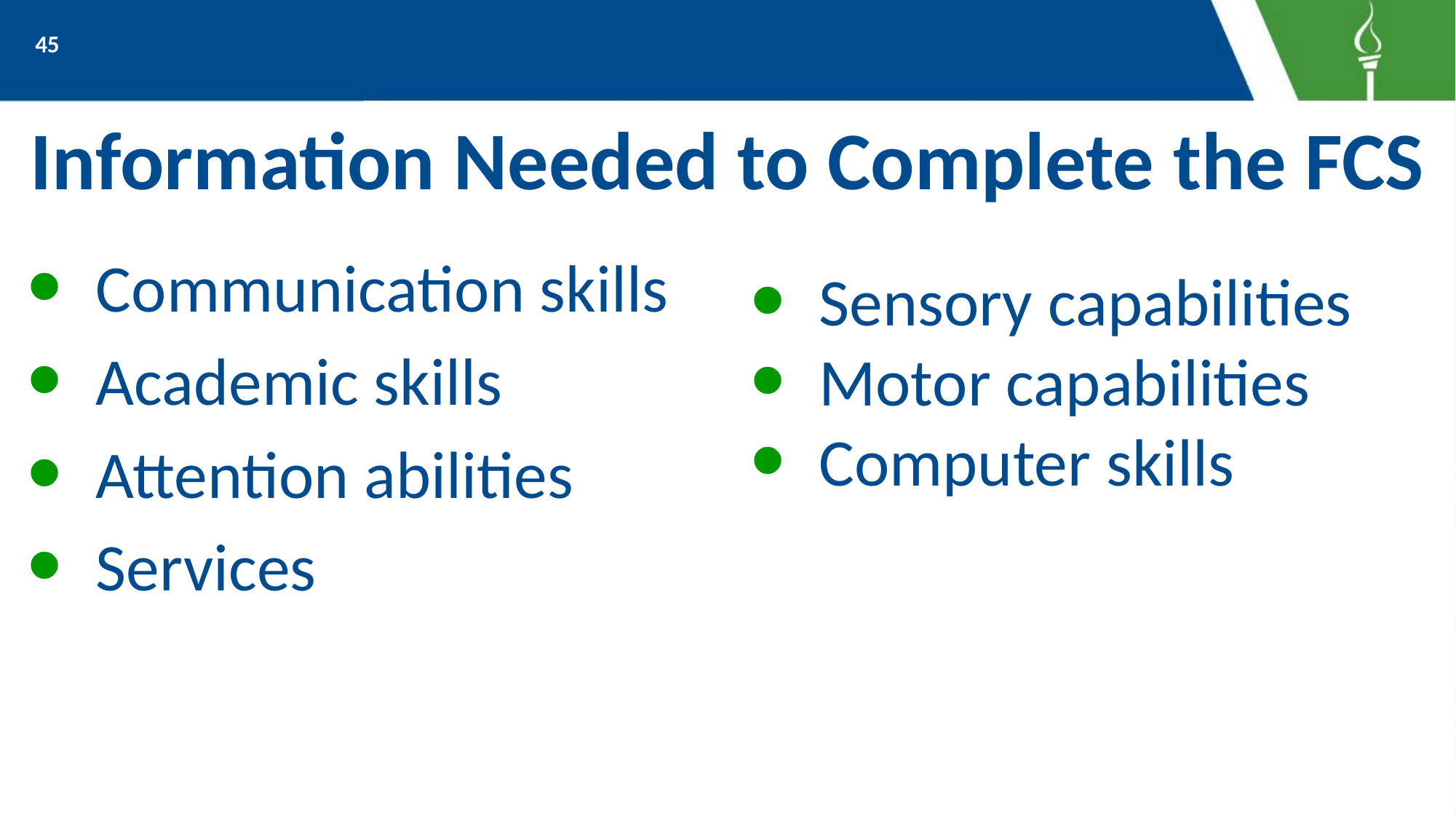

45
# Information Needed to Complete the FCS
Communication skills
Academic skills
Attention abilities
Services
Sensory capabilities
Motor capabilities
Computer skills